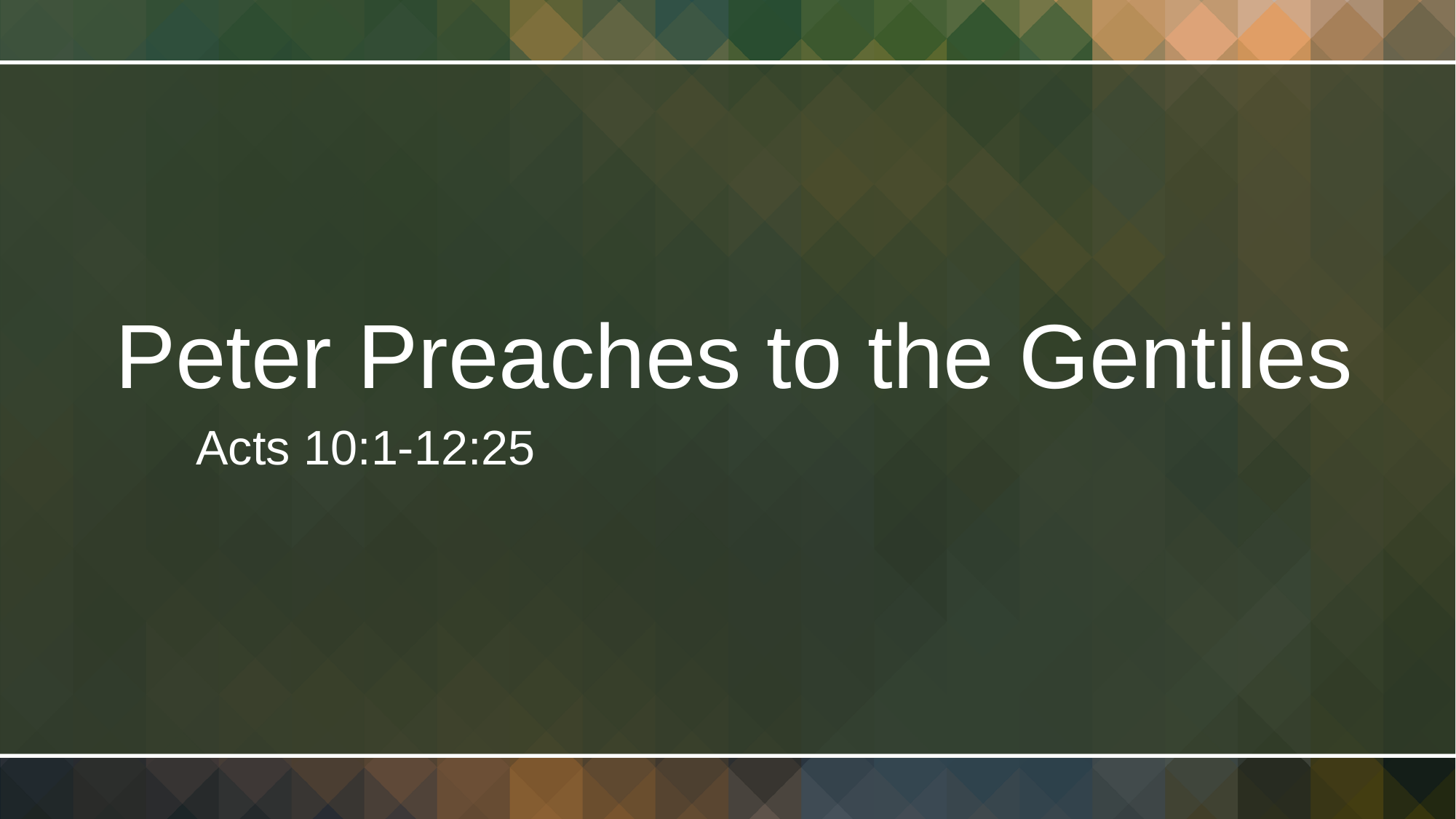

Peter Preaches to the Gentiles
      Acts 10:1-12:25